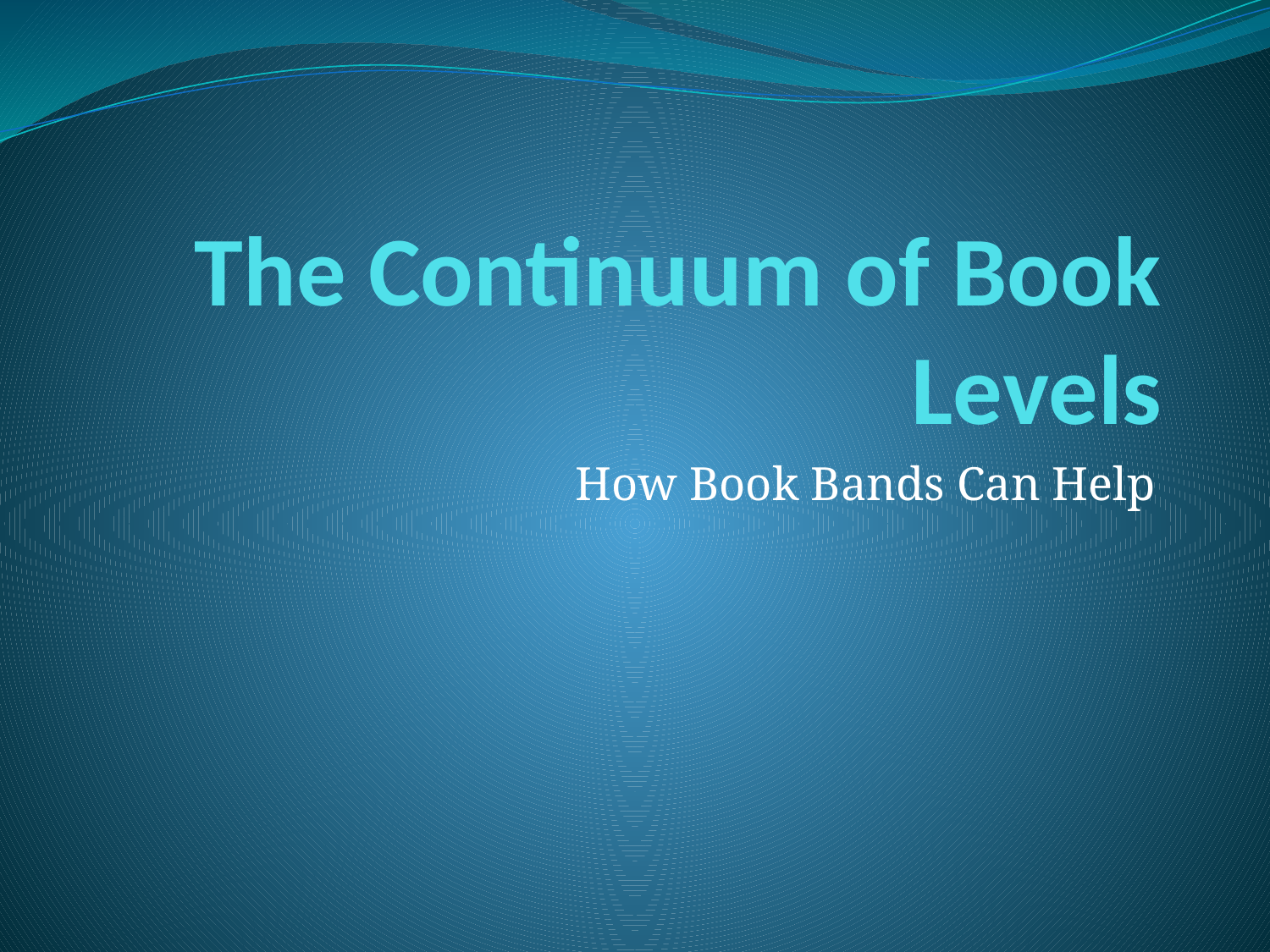

# The Continuum of Book Levels
How Book Bands Can Help